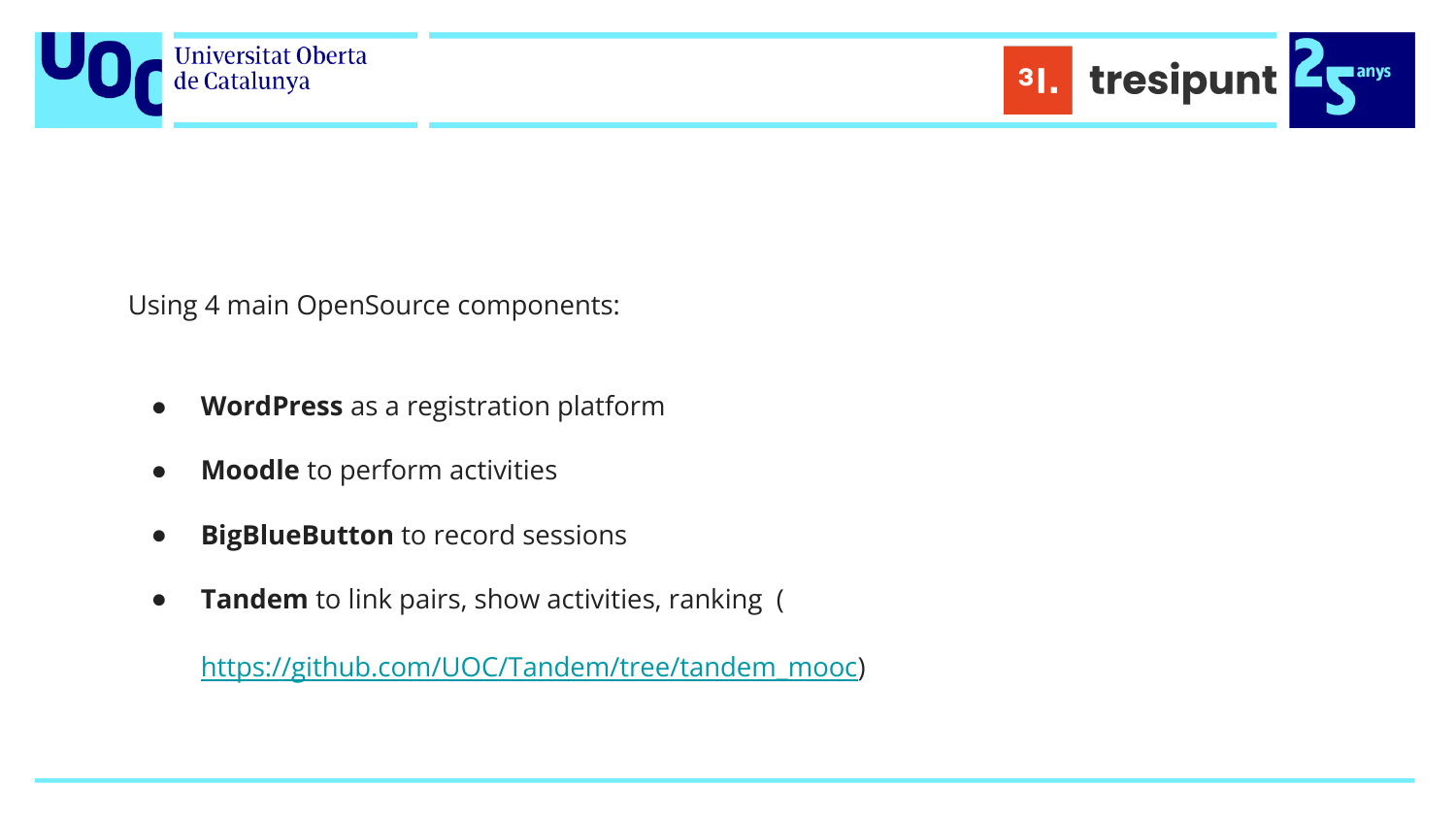

Using 4 main OpenSource components:

WordPress as a registration platform
Moodle to perform activities
BigBlueButton to record sessions
Tandem to link pairs, show activities, ranking  (https://github.com/UOC/Tandem/tree/tandem_mooc)